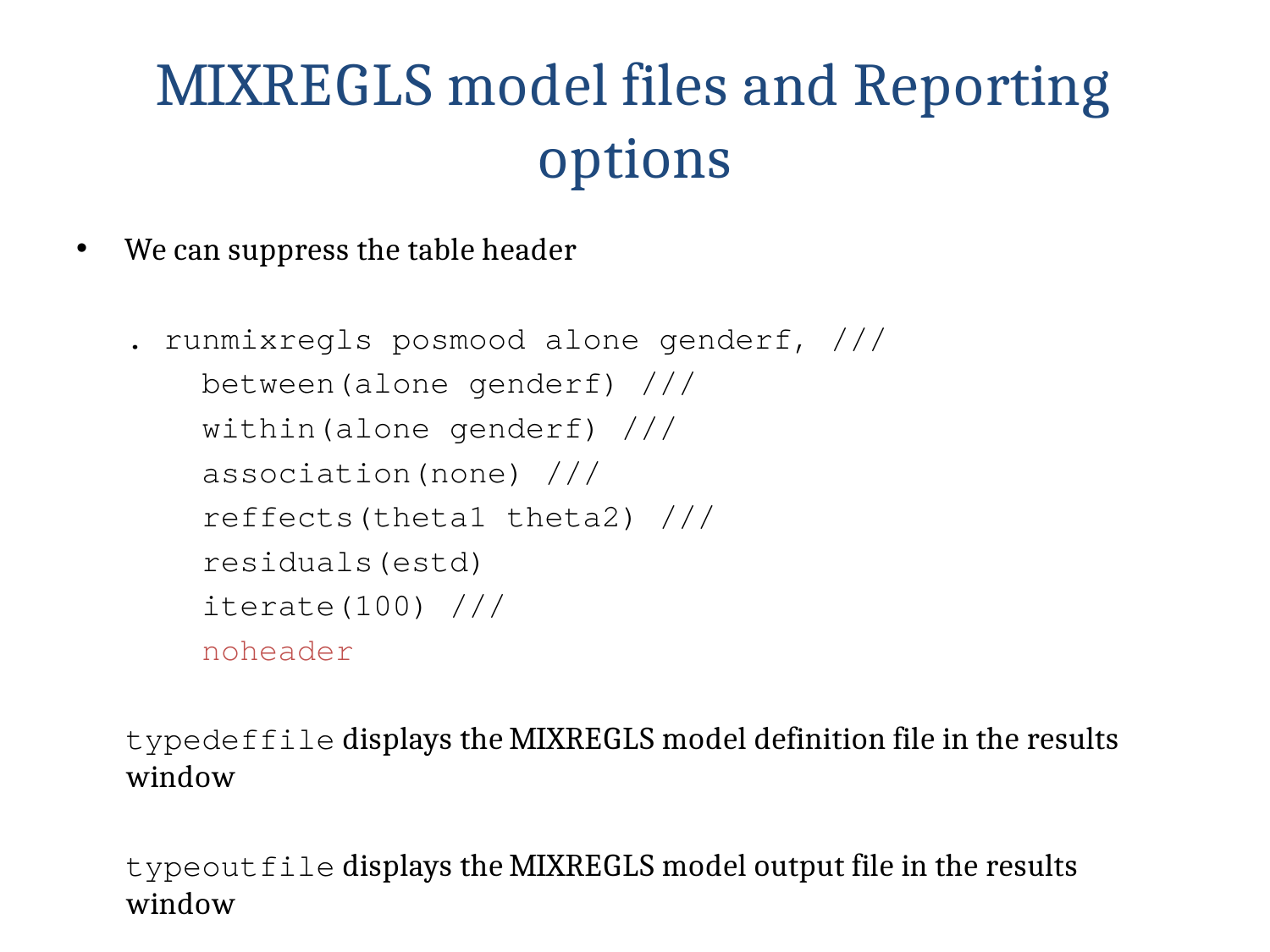

# MIXREGLS model files and Reporting options
We can suppress the table header

. runmixregls posmood alone genderf, ///
    between(alone genderf) ///
    within(alone genderf) ///
    association(none) ///
    reffects(theta1 theta2) ///
    residuals(estd)
    iterate(100) ///
    noheader

typedeffile displays the MIXREGLS model definition file in the results window

typeoutfile displays the MIXREGLS model output file in the results window